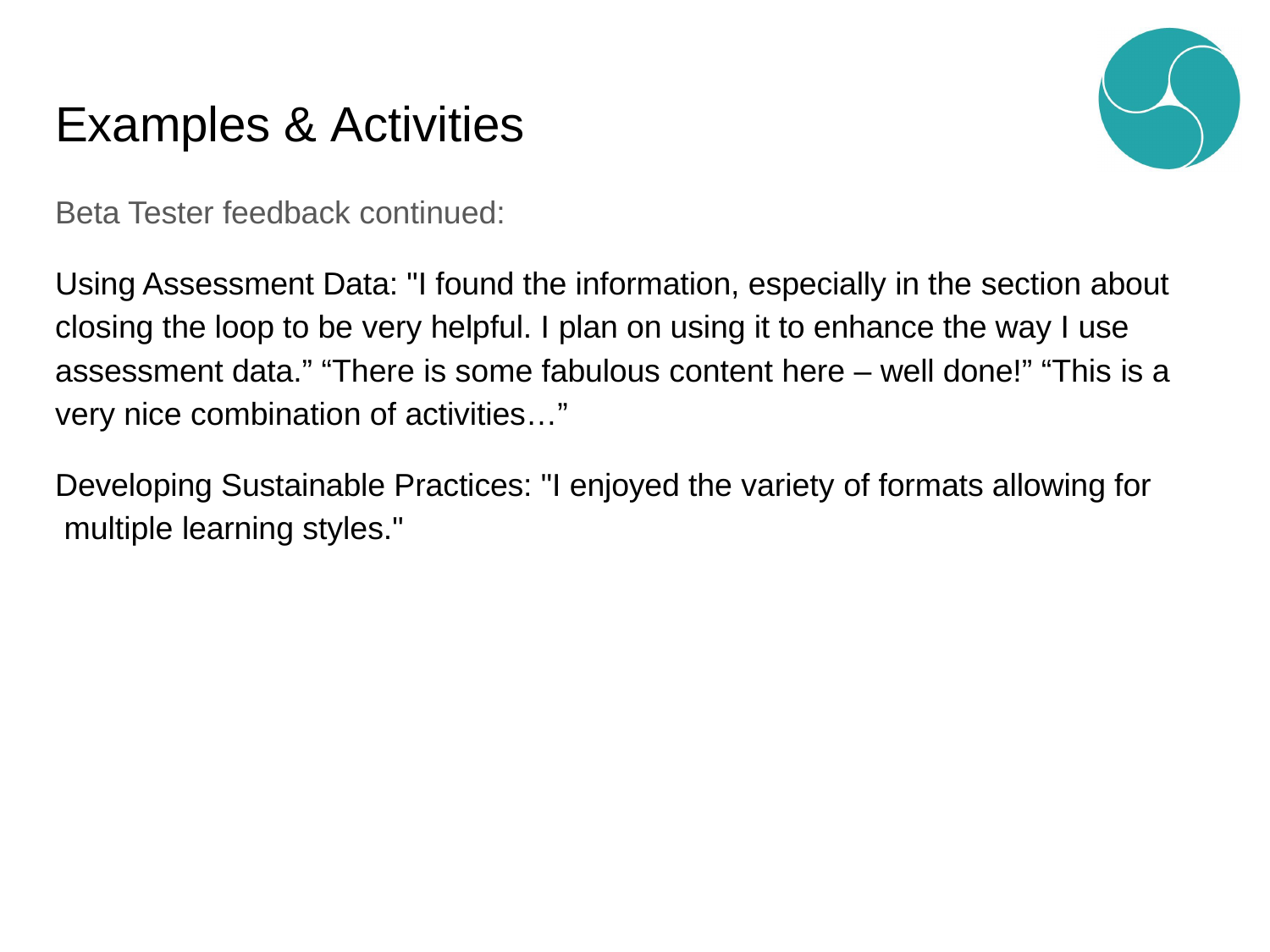

# Examples & Activities
Beta Tester feedback continued:
Using Assessment Data: "I found the information, especially in the section about  closing the loop to be very helpful. I plan on using it to enhance the way I use  assessment data.” “There is some fabulous content here – well done!” “This is a  very nice combination of activities…”
Developing Sustainable Practices: "I enjoyed the variety of formats allowing for  multiple learning styles."